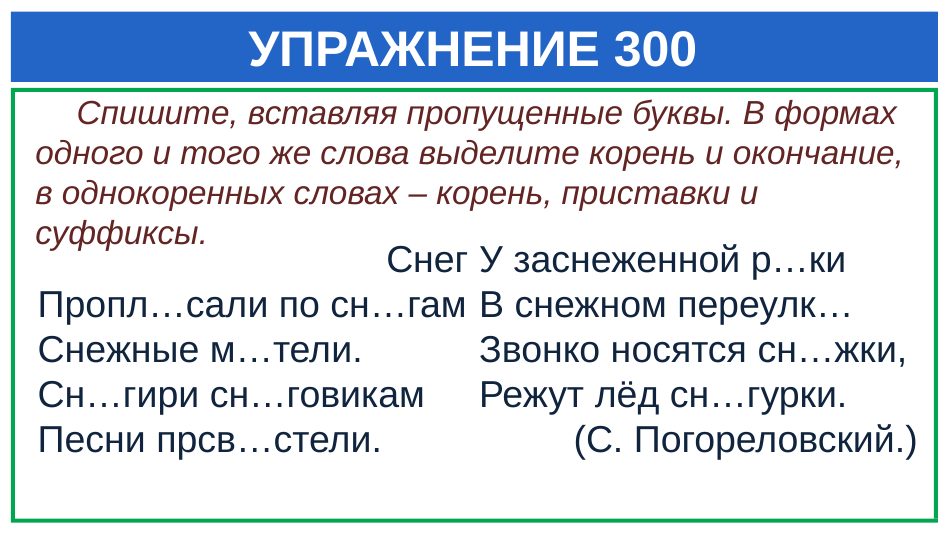

# УПРАЖНЕНИЕ 300
     Спишите, вставляя пропущенные буквы. В формах одного и того же слова выделите корень и окончание, в однокоренных словах – корень, приставки и суффиксы.
                             Снег
Пропл…сали по сн…гам
Снежные м…тели.
Сн…гири сн…говикам
Песни прсв…стели.

У заснеженной р…ки
В снежном переулк…
Звонко носятся сн…жки,
Режут лёд сн…гурки.
         (С. Погореловский.)